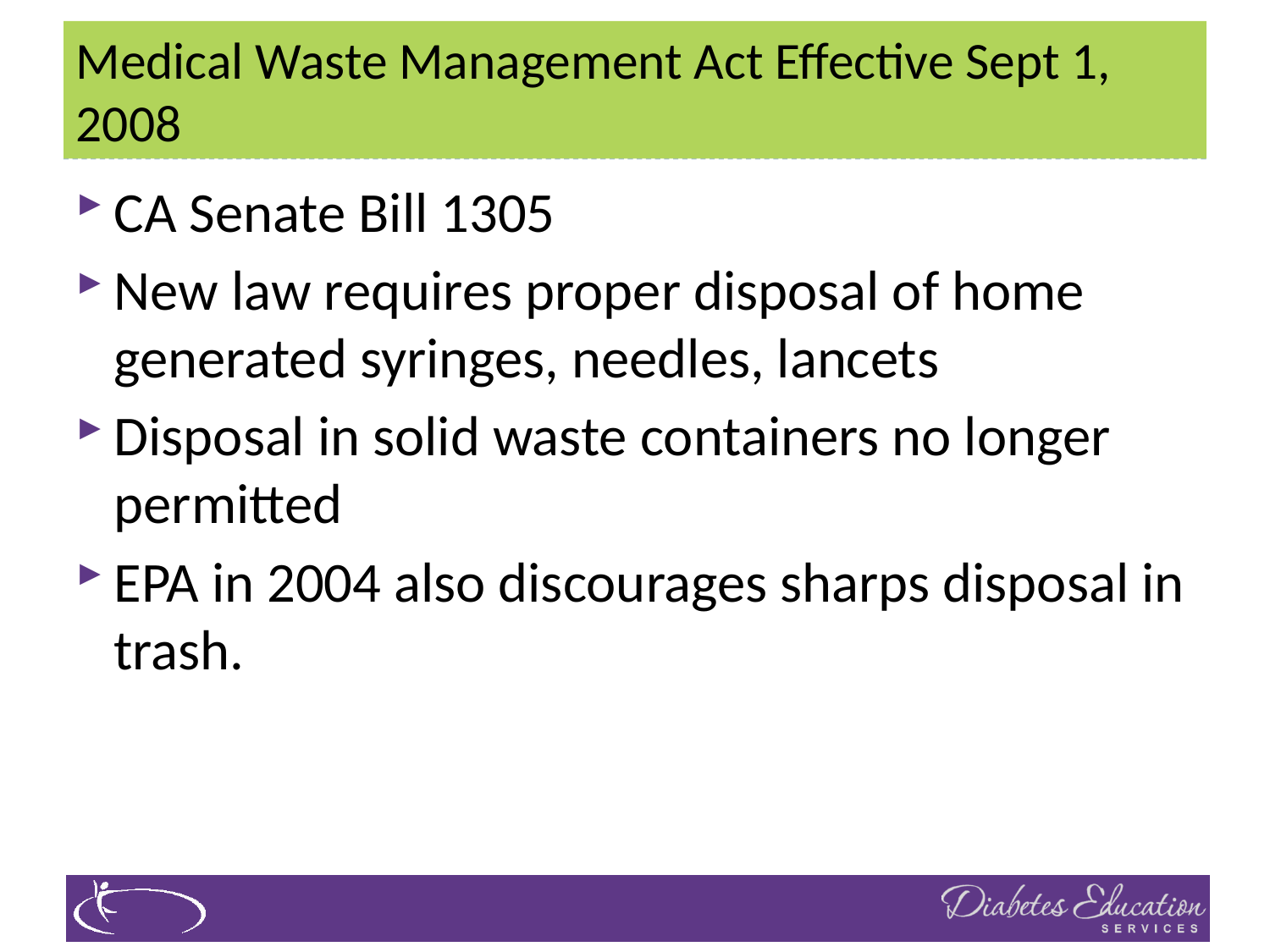

# Medical Waste Management Act Effective Sept 1, 2008
CA Senate Bill 1305
New law requires proper disposal of home generated syringes, needles, lancets
Disposal in solid waste containers no longer permitted
EPA in 2004 also discourages sharps disposal in trash.